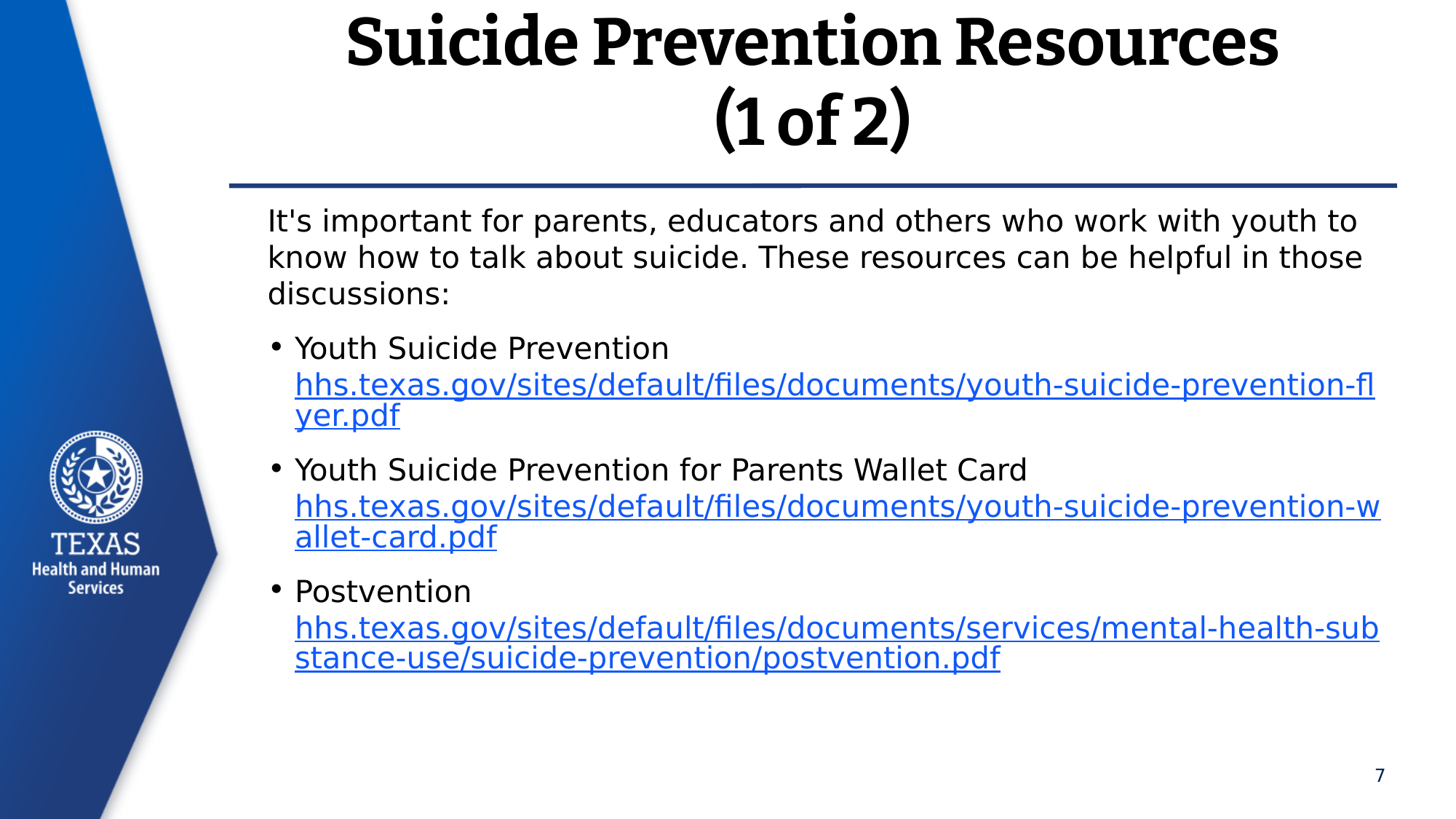

# Suicide Prevention Resources (1 of 2)
It's important for parents, educators and others who work with youth to know how to talk about suicide. These resources can be helpful in those discussions:
Youth Suicide Prevention hhs.texas.gov/sites/default/files/documents/youth-suicide-prevention-flyer.pdf
Youth Suicide Prevention for Parents Wallet Card hhs.texas.gov/sites/default/files/documents/youth-suicide-prevention-wallet-card.pdf
Postvention hhs.texas.gov/sites/default/files/documents/services/mental-health-substance-use/suicide-prevention/postvention.pdf

7